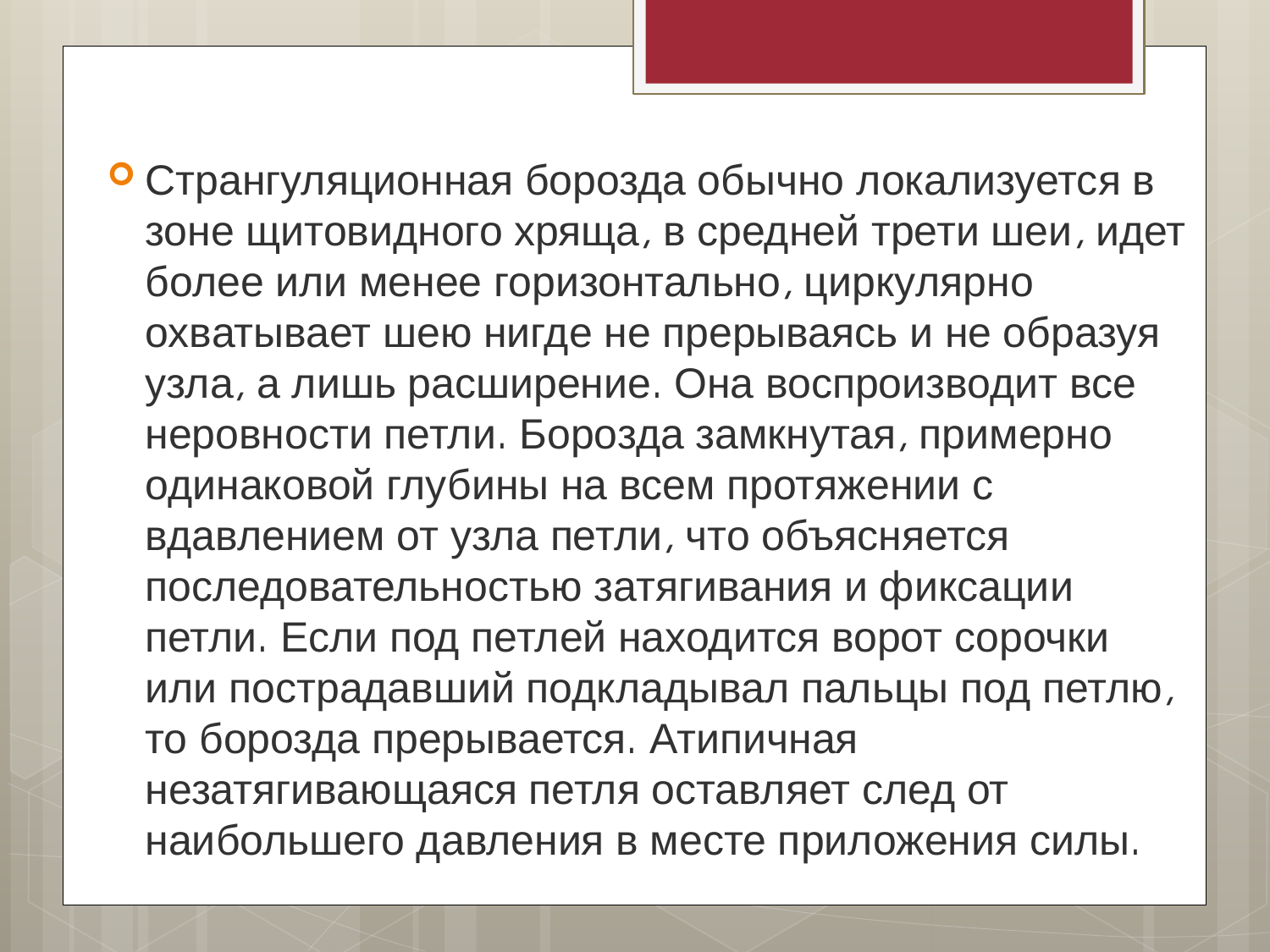

Странгуляционная борозда обычно локализуется в зоне щитовидного хряща, в средней трети шеи, идет более или менее горизонтально, цирку­лярно охватывает шею нигде не прерываясь и не образуя узла, а лишь расширение. Она воспроизводит все неровности петли. Борозда замкнутая, примерно одинаковой глубины на всем протяжении с вдавлением от узла петли, что объясняется последовательностью затягивания и фиксации петли. Если под петлей находится ворот сорочки или постра­давший подкладывал пальцы под петлю, то борозда прерывается. Атипичная незатягивающаяся петля остав­ляет след от наибольшего давления в месте приложения силы.